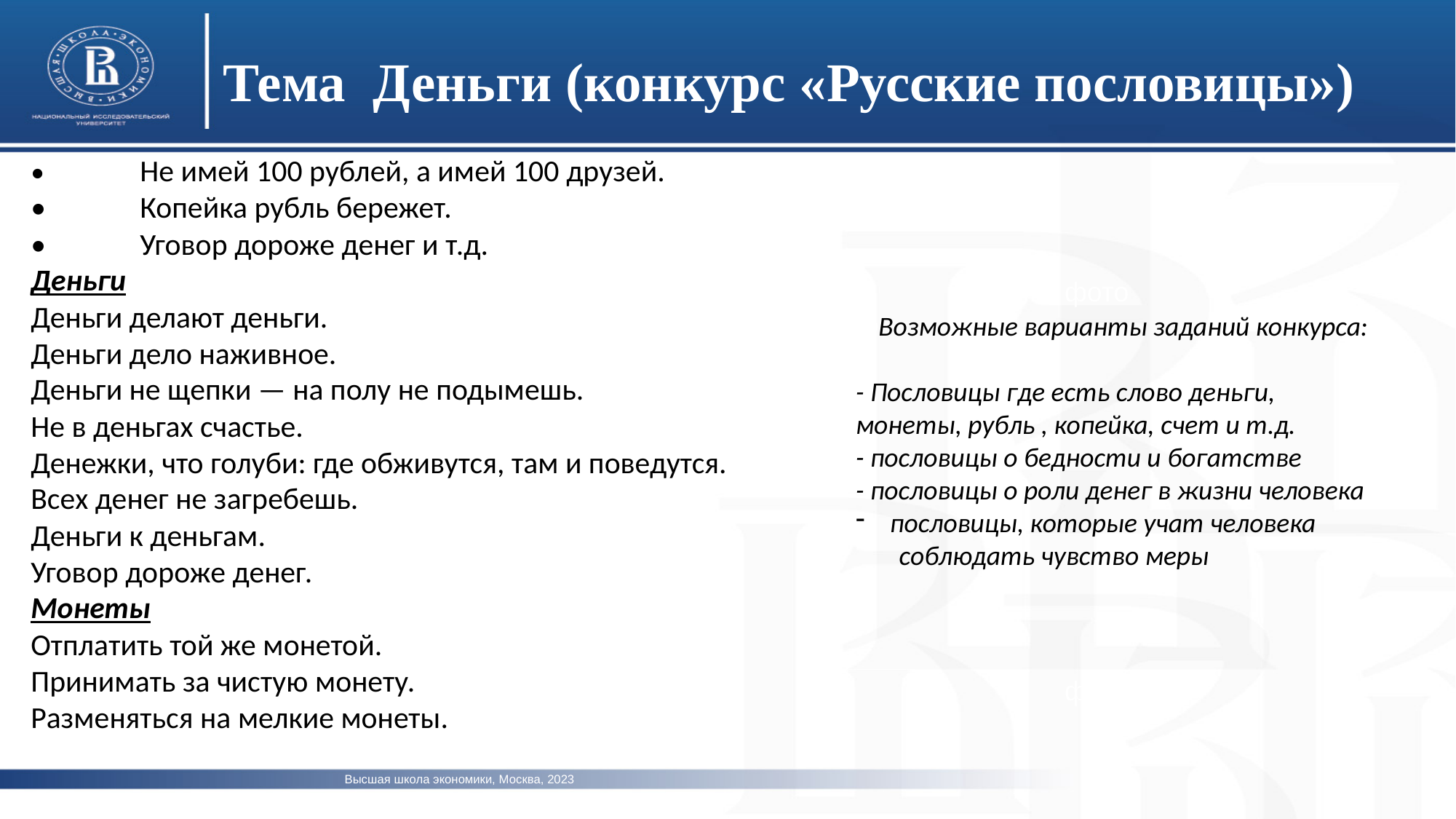

Тема  Деньги (конкурс «Русские пословицы»)
•	Не имей 100 рублей, а имей 100 друзей.
•	Копейка рубль бережет.
•	Уговор дороже денег и т.д.
Деньги
Деньги делают деньги.
Деньги дело наживное.
Деньги не щепки — на полу не подымешь.
Не в деньгах счастье.
Денежки, что голуби: где обживутся, там и поведутся.
Всех денег не загребешь.
Деньги к деньгам.
Уговор дороже денег.
Монеты
Отплатить той же монетой.
Принимать за чистую монету.
Разменяться на мелкие монеты.
фото
фВозможные варианты заданий конкурса:

- Пословицы где есть слово деньги,  монеты, рубль , копейка, счет и т.д.
- пословицы о бедности и богатстве
- пословицы о роли денег в жизни человека
пословицы, которые учат человека
       соблюдать чувство меры
-
фото
Высшая школа экономики, Москва, 2023